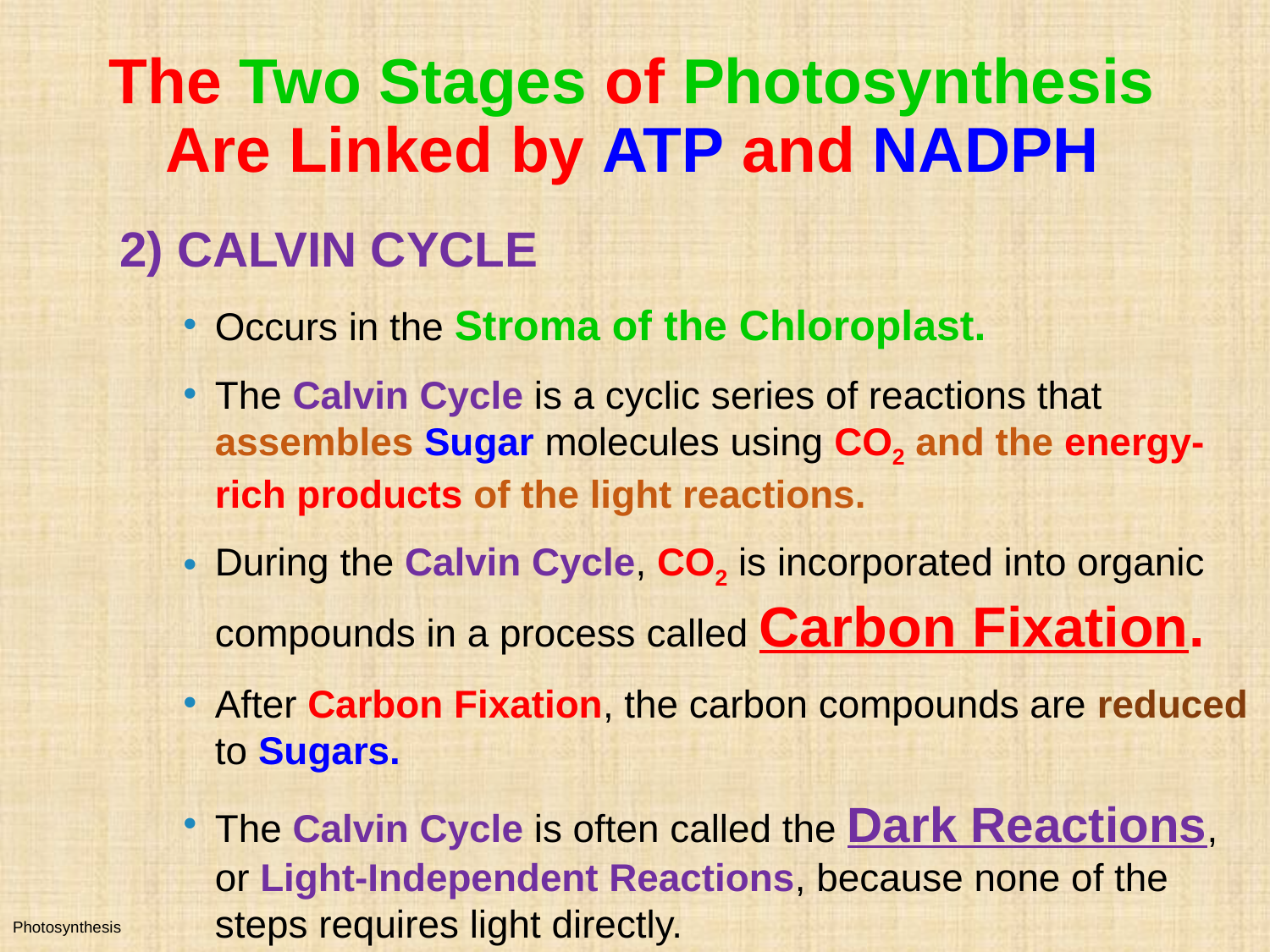

# The Two Stages of Photosynthesis Are Linked by ATP and NADPH
2) CALVIN CYCLE
Occurs in the Stroma of the Chloroplast.
The Calvin Cycle is a cyclic series of reactions that assembles Sugar molecules using CO2 and the energy-rich products of the light reactions.
During the Calvin Cycle, CO2 is incorporated into organic compounds in a process called Carbon Fixation.
After Carbon Fixation, the carbon compounds are reduced to Sugars.
The Calvin Cycle is often called the Dark Reactions, or Light-Independent Reactions, because none of the steps requires light directly.
Photosynthesis